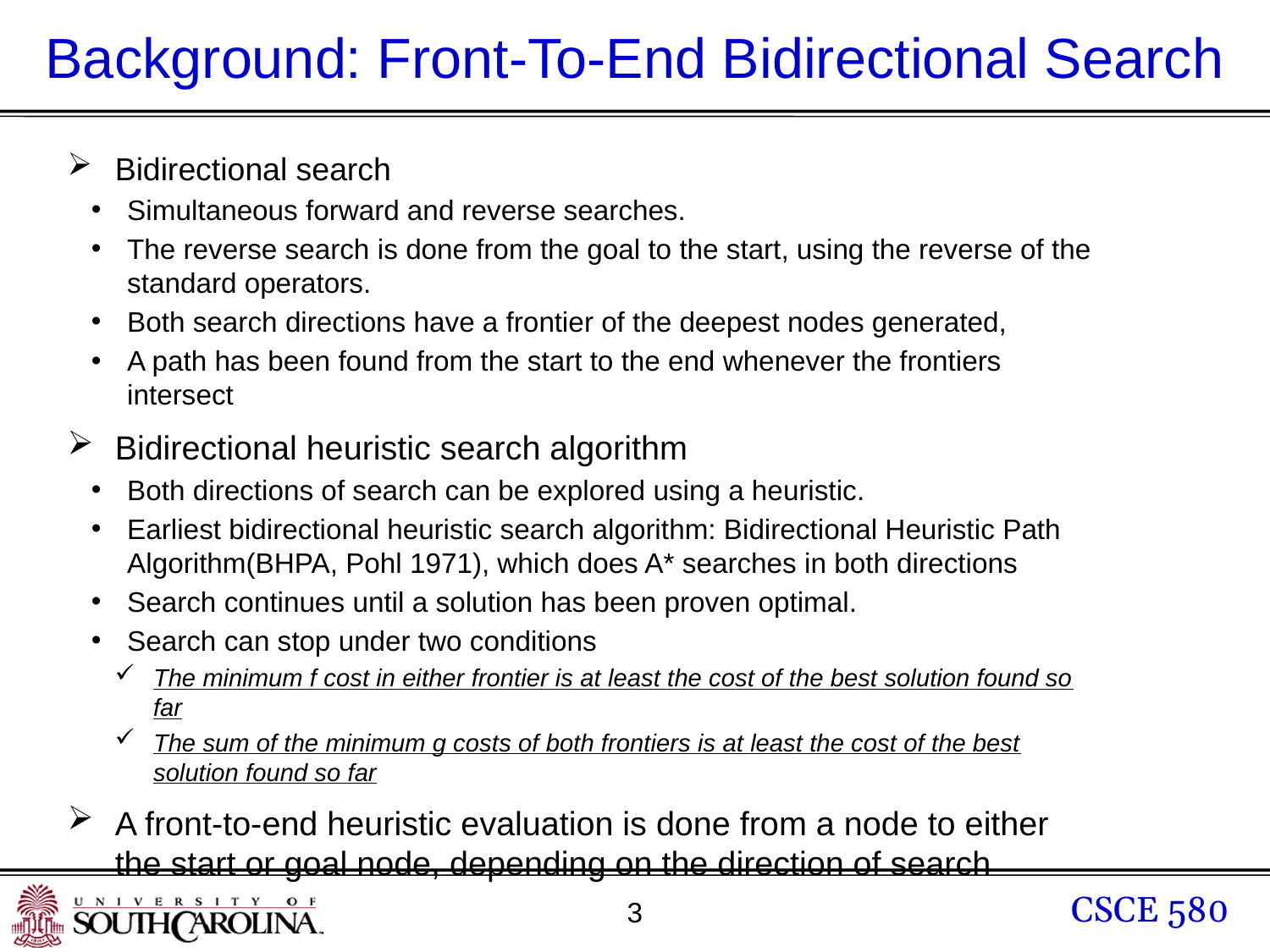

# Background: Front-To-End Bidirectional Search
Bidirectional search
Simultaneous forward and reverse searches.
The reverse search is done from the goal to the start, using the reverse of the standard operators.
Both search directions have a frontier of the deepest nodes generated,
A path has been found from the start to the end whenever the frontiers intersect
Bidirectional heuristic search algorithm
Both directions of search can be explored using a heuristic.
Earliest bidirectional heuristic search algorithm: Bidirectional Heuristic Path Algorithm(BHPA, Pohl 1971), which does A* searches in both directions
Search continues until a solution has been proven optimal.
Search can stop under two conditions
The minimum f cost in either frontier is at least the cost of the best solution found so far
The sum of the minimum g costs of both frontiers is at least the cost of the best solution found so far
A front-to-end heuristic evaluation is done from a node to either the start or goal node, depending on the direction of search